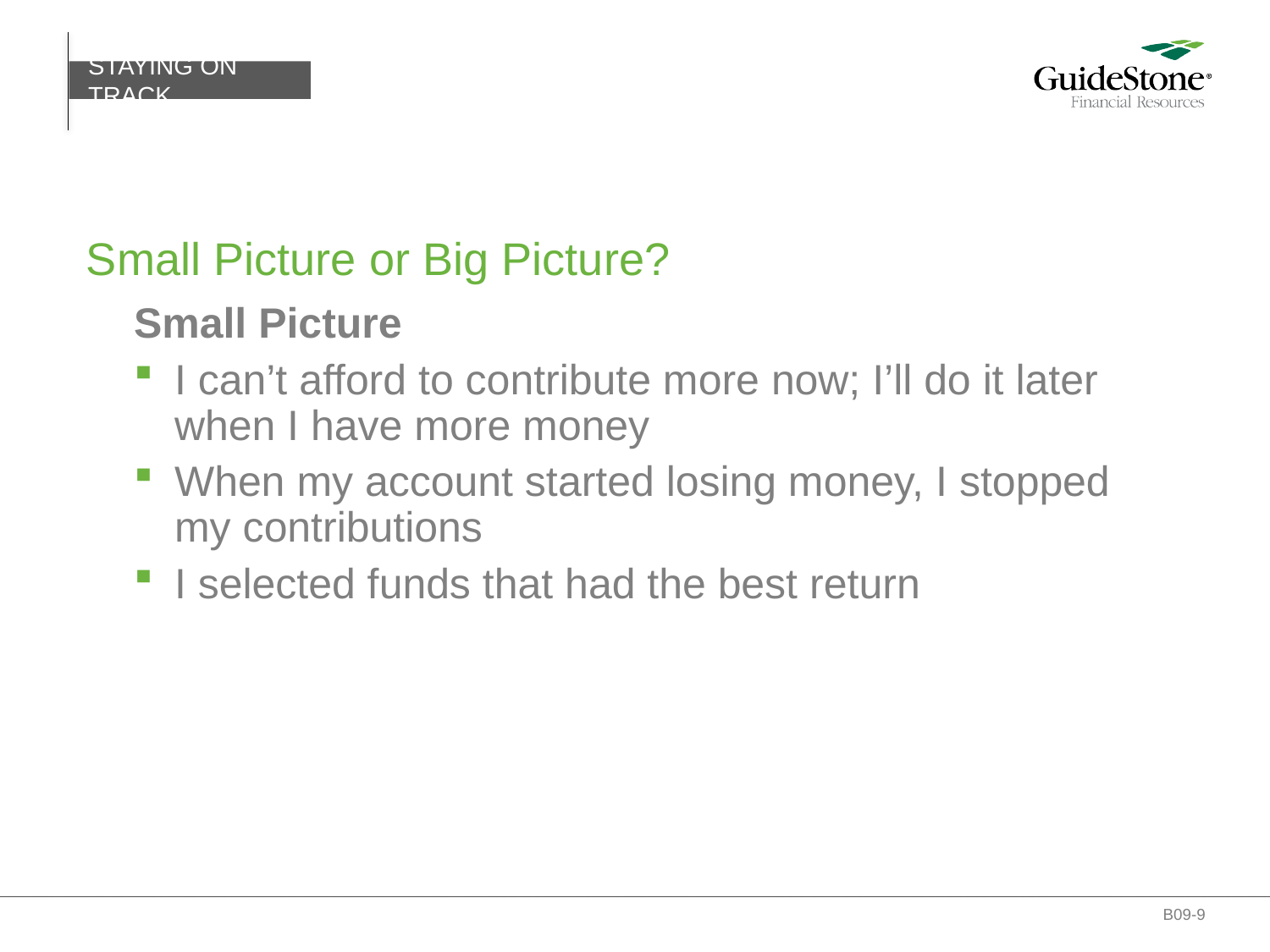

STAYING ON TRACK
# Small Picture or Big Picture?
Small Picture
I can’t afford to contribute more now; I’ll do it later when I have more money
When my account started losing money, I stopped my contributions
I selected funds that had the best return
B09-9